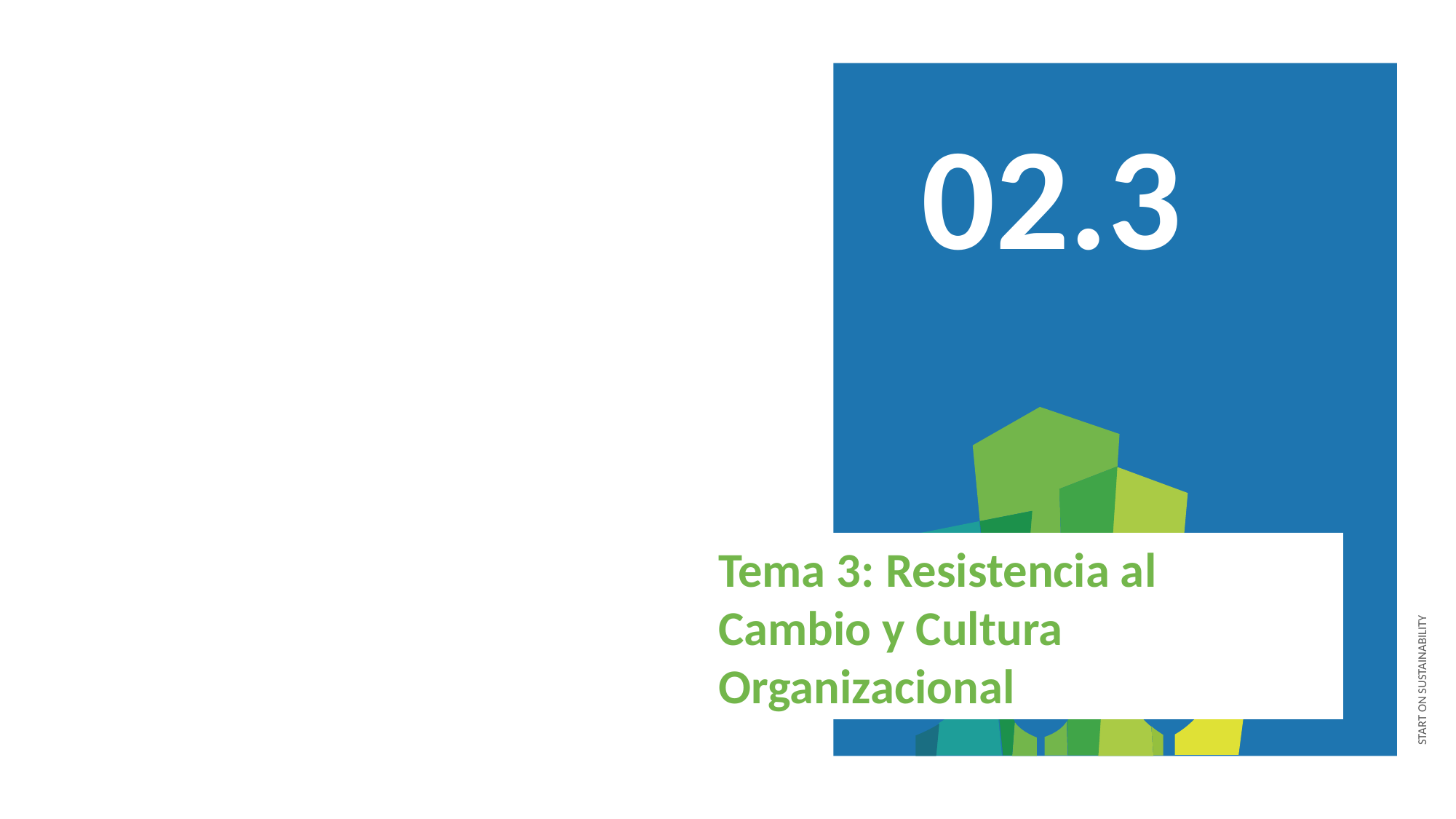

02.3
Tema 3: Resistencia al Cambio y Cultura Organizacional